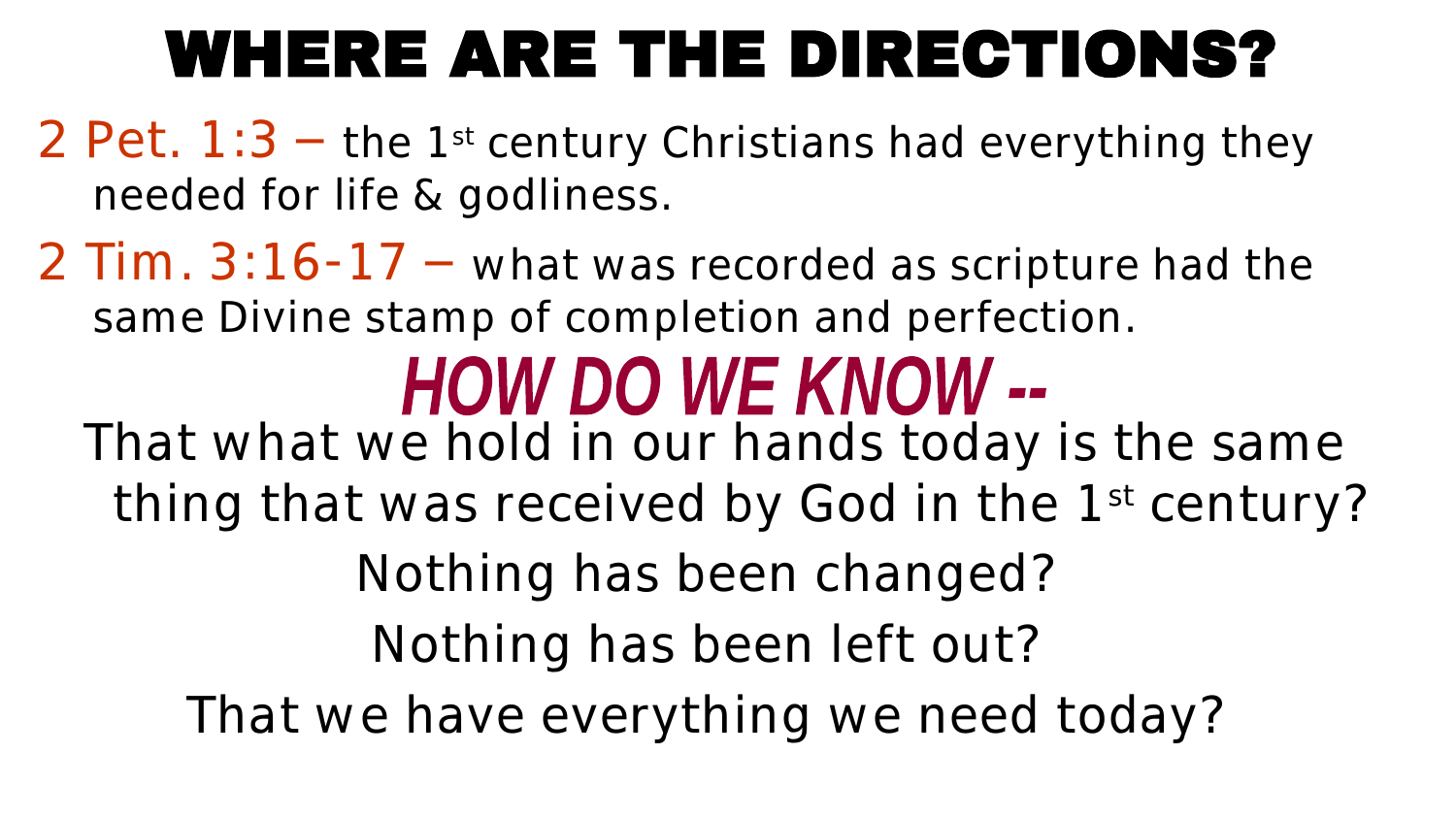

# WHERE ARE THE DIRECTIONS?
2 Pet. 1:3 – the 1st century Christians had everything they needed for life & godliness.
2 Tim. 3:16-17 – what was recorded as scripture had the same Divine stamp of completion and perfection.

That what we hold in our hands today is the same thing that was received by God in the 1st century?
Nothing has been changed?
Nothing has been left out?
That we have everything we need today?

HOW DO WE KNOW --